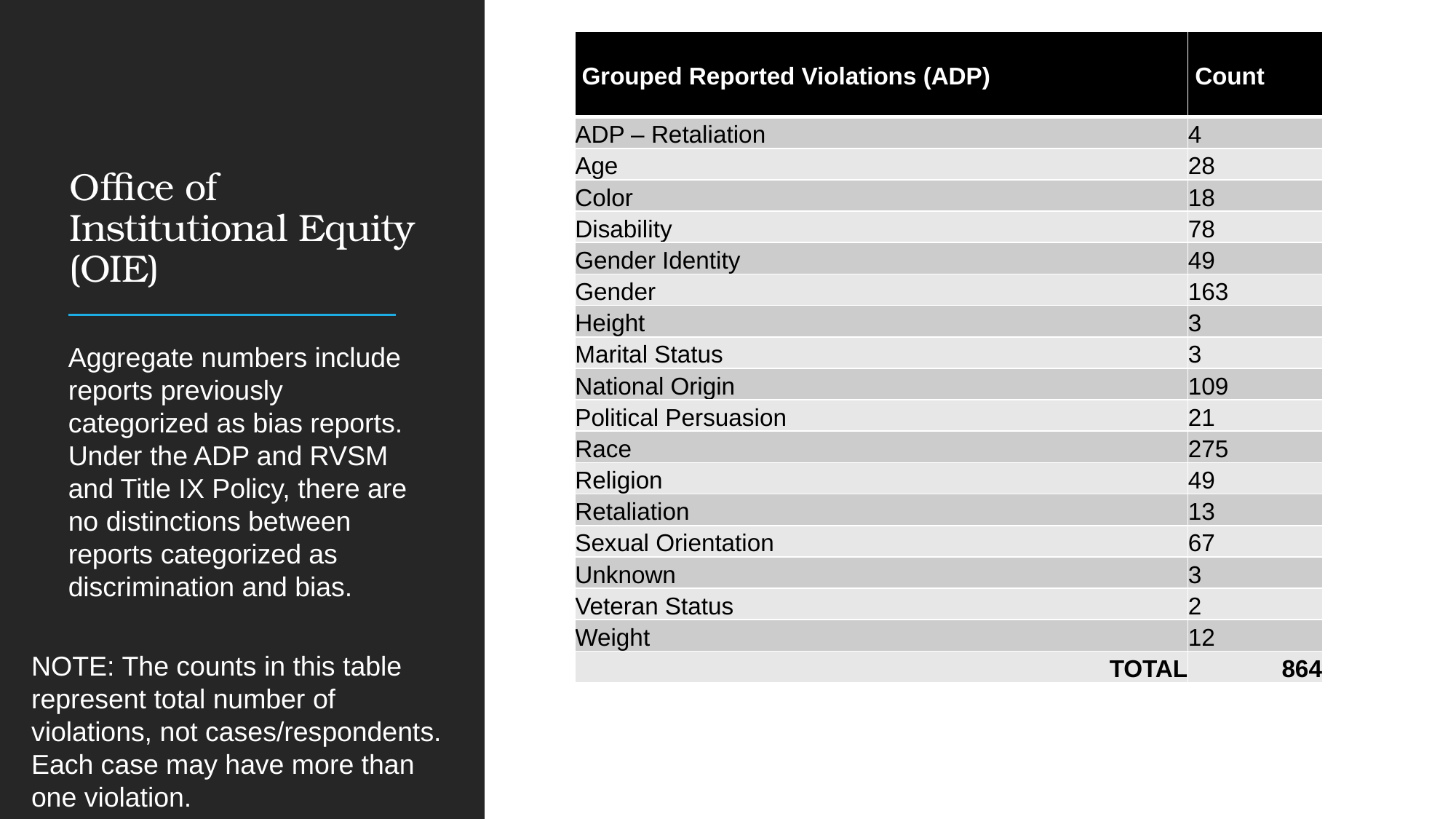

| Grouped Reported Violations (ADP) | Count |
| --- | --- |
| ADP – Retaliation | 4 |
| Age | 28 |
| Color | 18 |
| Disability | 78 |
| Gender Identity | 49 |
| Gender | 163 |
| Height | 3 |
| Marital Status | 3 |
| National Origin | 109 |
| Political Persuasion | 21 |
| Race | 275 |
| Religion | 49 |
| Retaliation | 13 |
| Sexual Orientation | 67 |
| Unknown | 3 |
| Veteran Status | 2 |
| Weight | 12 |
| TOTAL | 864 |
# Office of Institutional Equity (OIE)
Aggregate numbers include reports previously categorized as bias reports. Under the ADP and RVSM and Title IX Policy, there are no distinctions between reports categorized as discrimination and bias.
NOTE: The counts in this table represent total number of violations, not cases/respondents. Each case may have more than one violation.